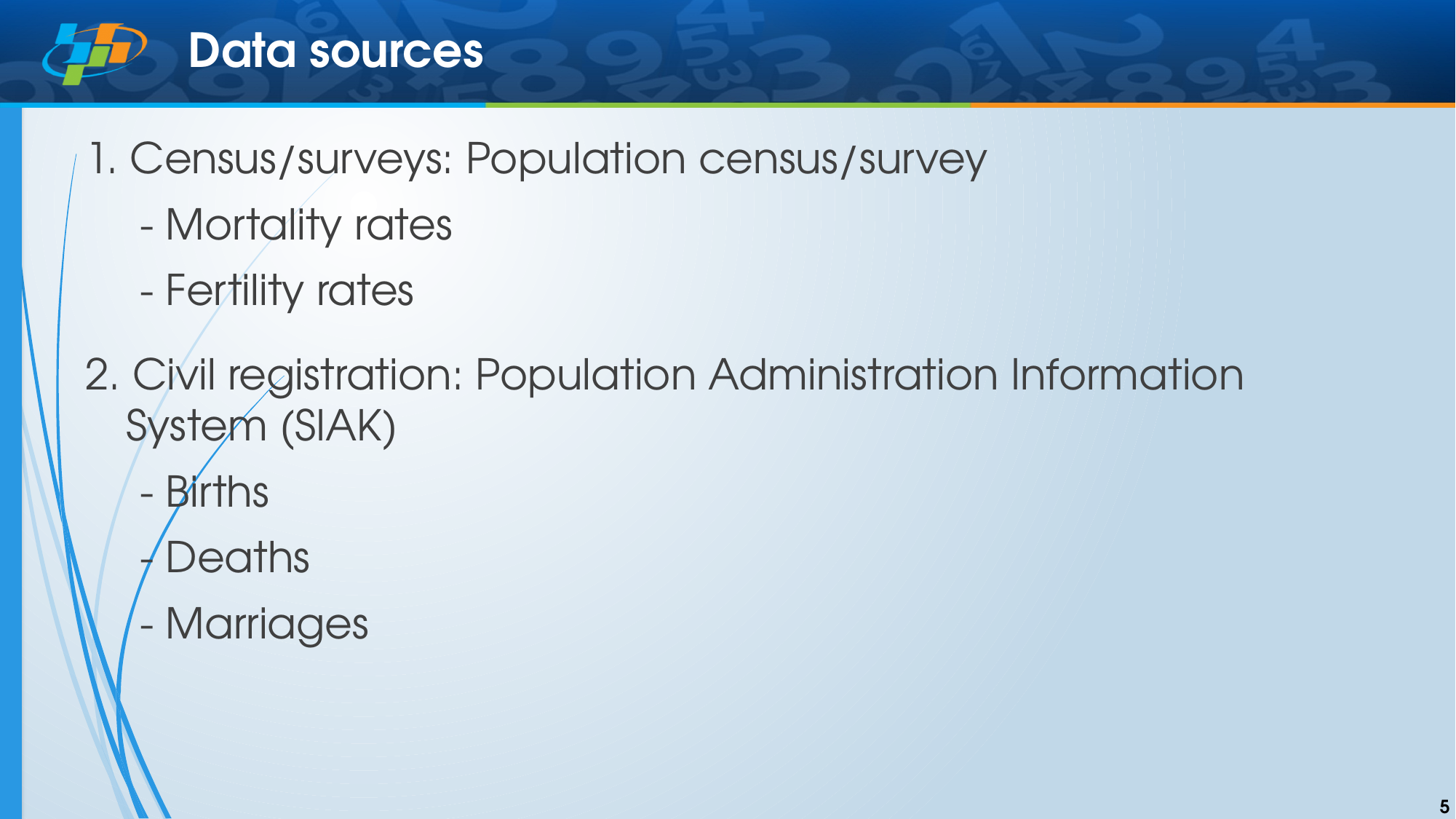

# Data sources
1. Census/surveys: Population census/survey
- Mortality rates
- Fertility rates
2. Civil registration: Population Administration Information System (SIAK)
- Births
- Deaths
- Marriages
5